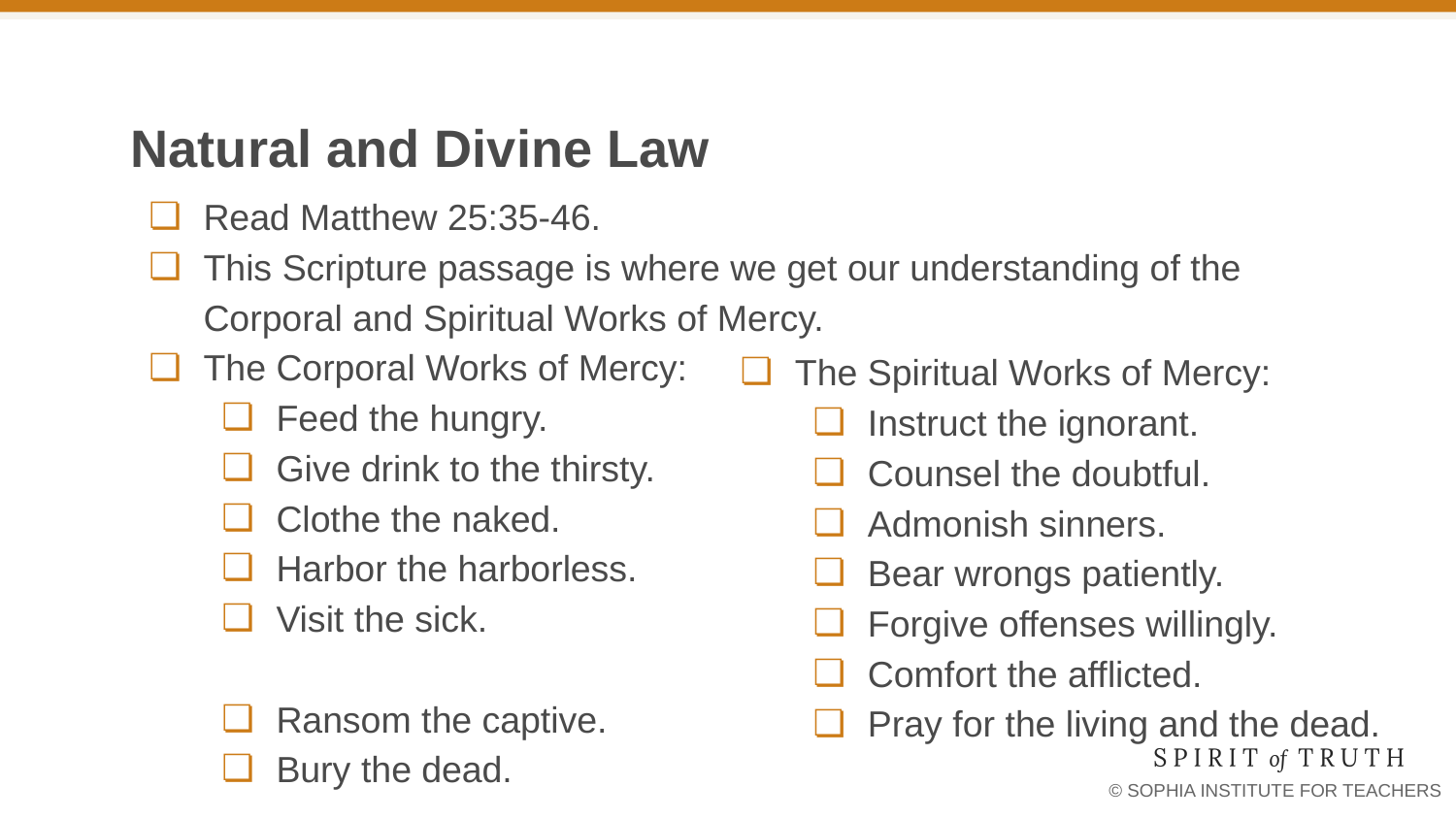

# Natural and Divine Law
Read Matthew 25:35-46.
This Scripture passage is where we get our understanding of the Corporal and Spiritual Works of Mercy.
The Corporal Works of Mercy:
Feed the hungry.
Give drink to the thirsty.
Clothe the naked.
Harbor the harborless.
Visit the sick.
Ransom the captive.
Bury the dead.
The Spiritual Works of Mercy:
Instruct the ignorant.
Counsel the doubtful.
Admonish sinners.
Bear wrongs patiently.
Forgive offenses willingly.
Comfort the afflicted.
Pray for the living and the dead.